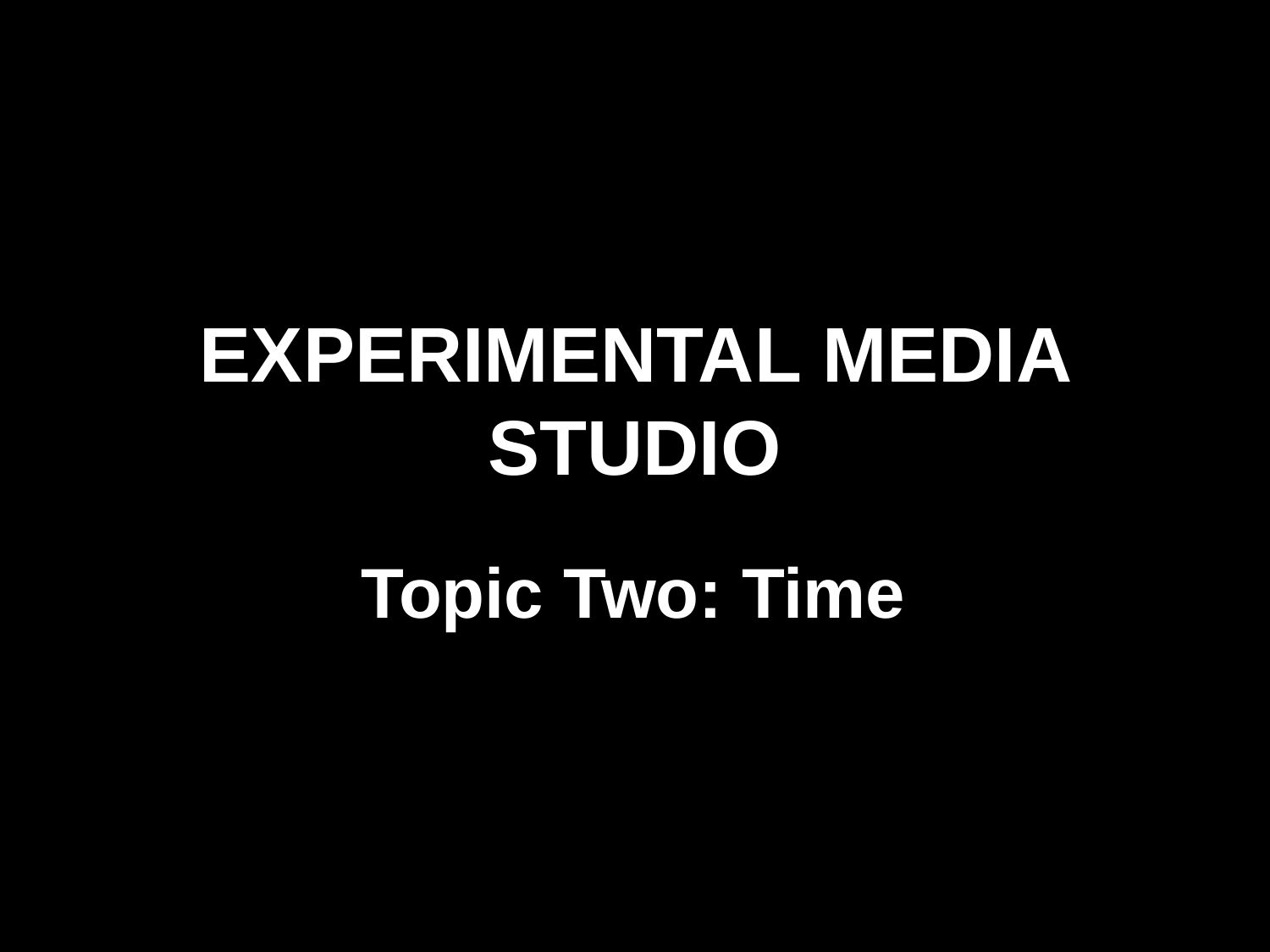

# EXPERIMENTAL MEDIA STUDIO
Topic Two: Time